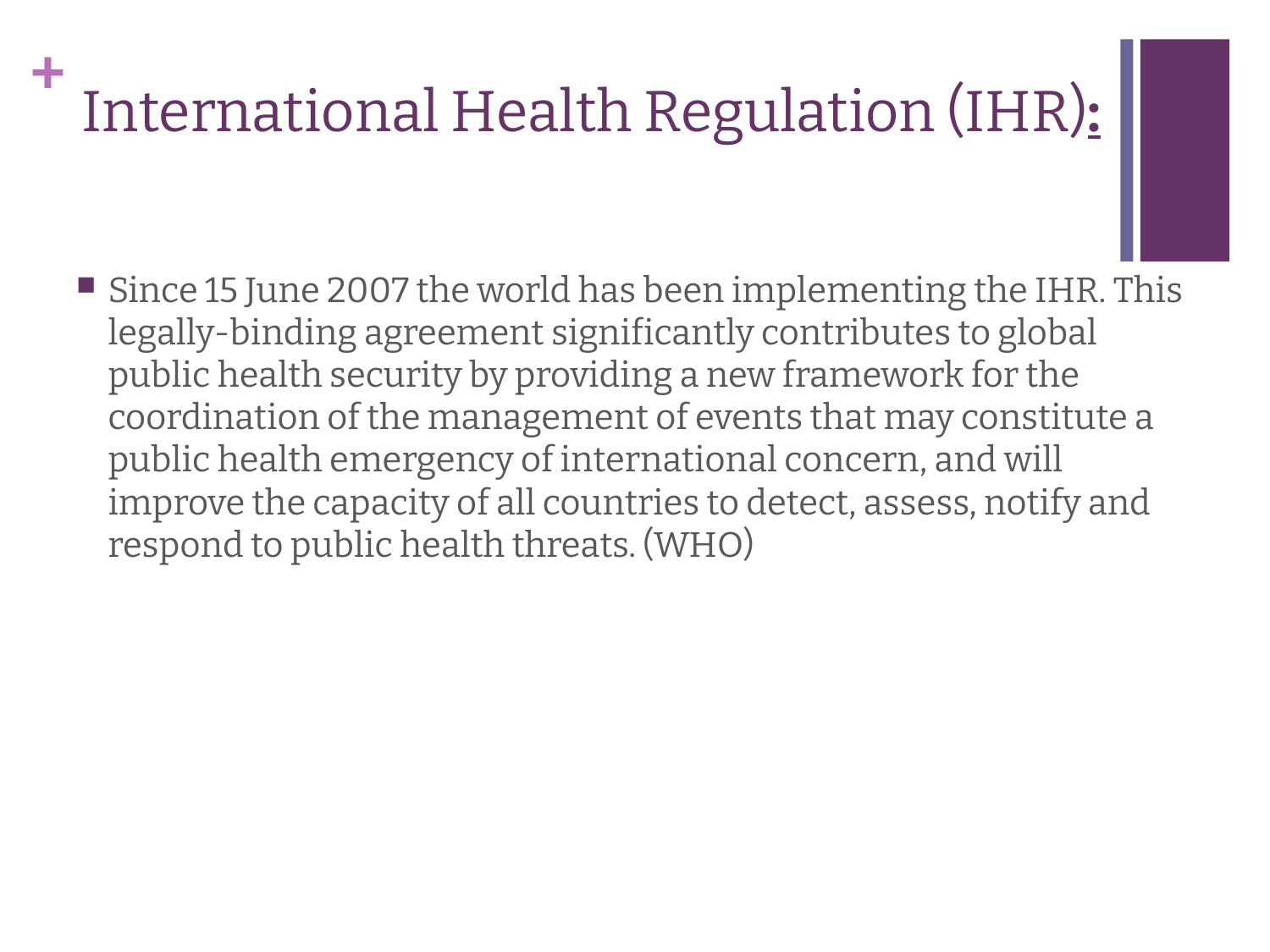

# International Health Regulation (IHR):
Since 15 June 2007 the world has been implementing the IHR. This legally-binding agreement significantly contributes to global public health security by providing a new framework for the coordination of the management of events that may constitute a public health emergency of international concern, and will improve the capacity of all countries to detect, assess, notify and respond to public health threats. (WHO)